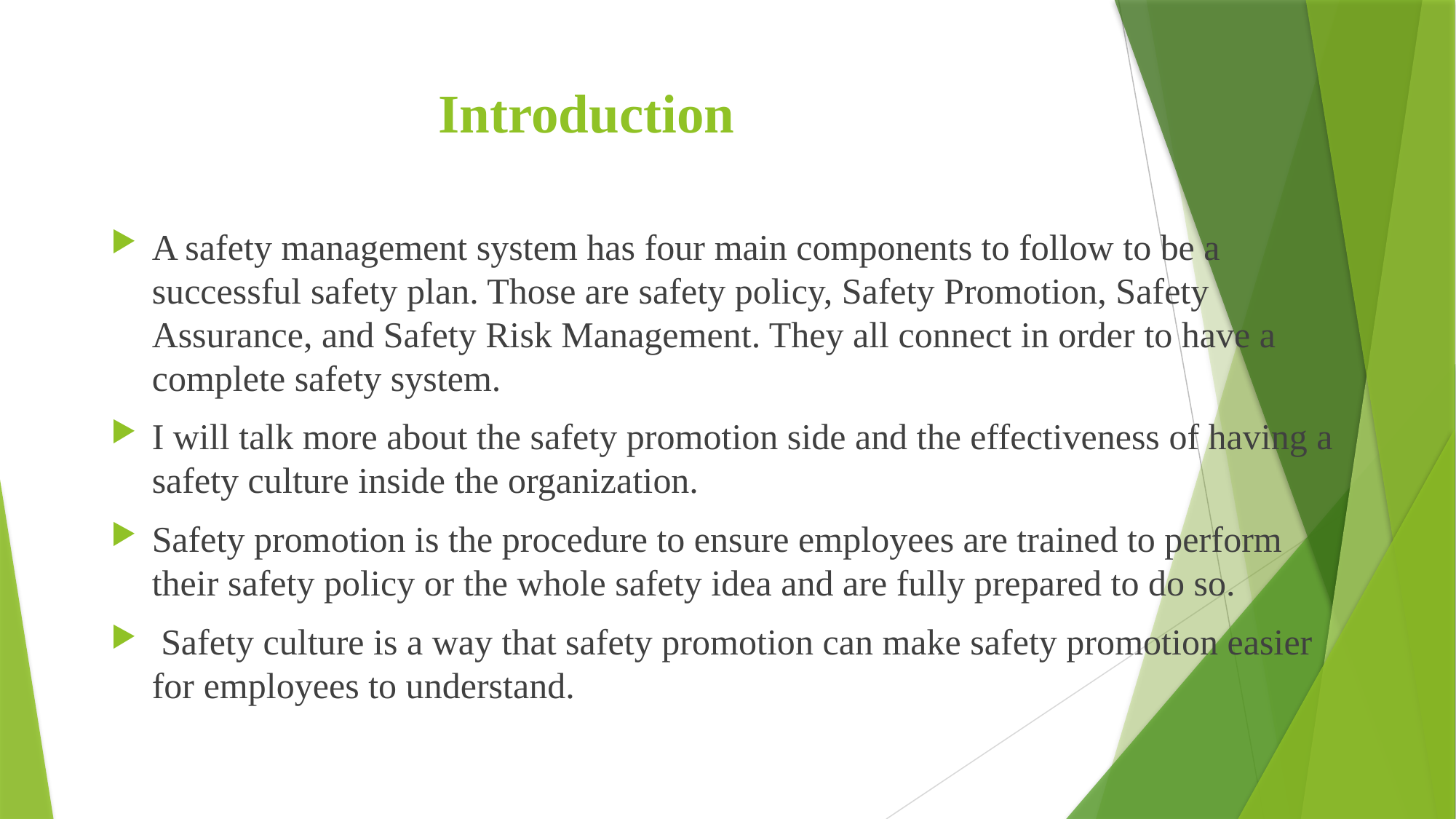

# Introduction
A safety management system has four main components to follow to be a successful safety plan. Those are safety policy, Safety Promotion, Safety Assurance, and Safety Risk Management. They all connect in order to have a complete safety system.
I will talk more about the safety promotion side and the effectiveness of having a safety culture inside the organization.
Safety promotion is the procedure to ensure employees are trained to perform their safety policy or the whole safety idea and are fully prepared to do so.
 Safety culture is a way that safety promotion can make safety promotion easier for employees to understand.